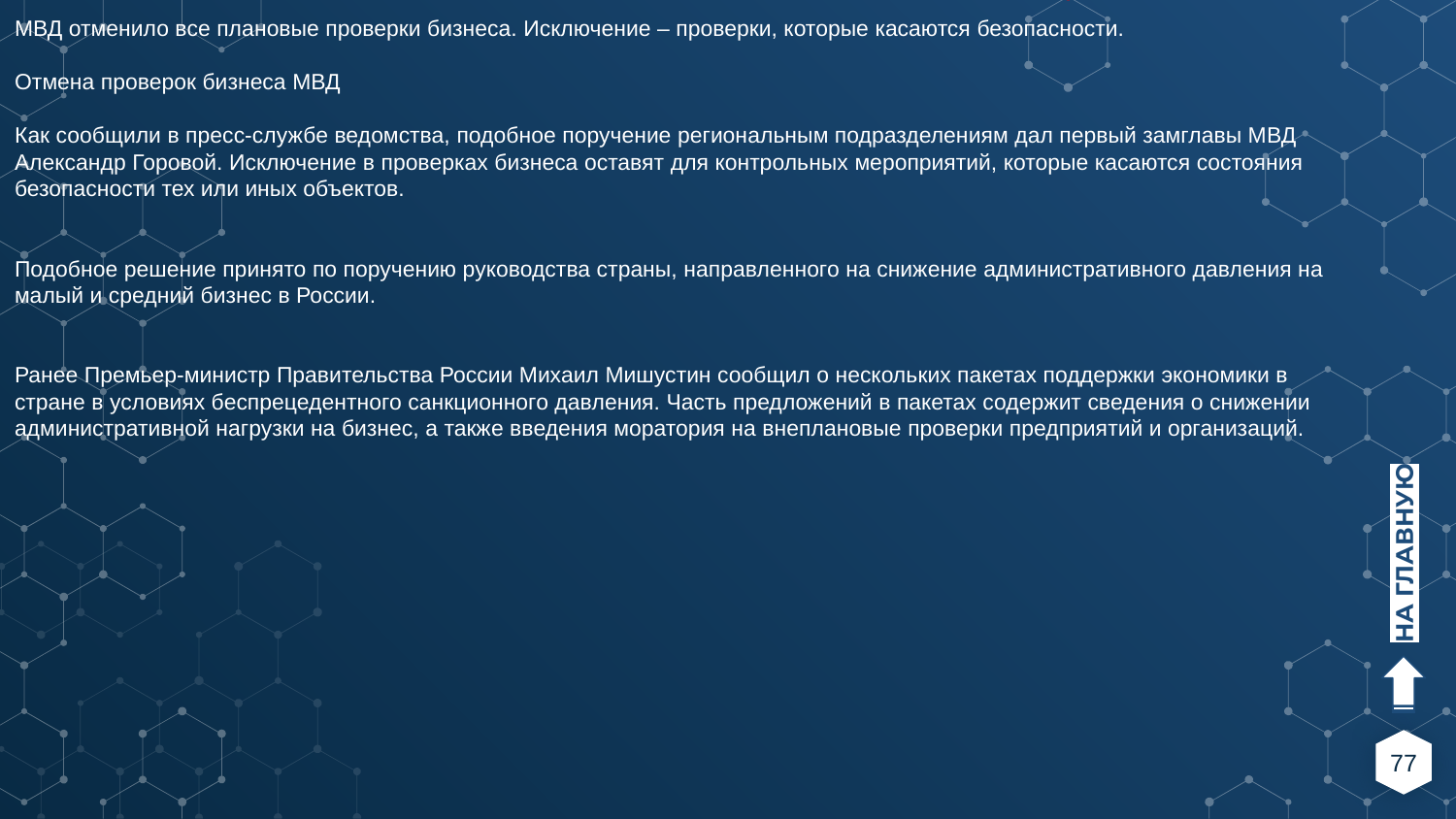

МВД отменило все плановые проверки бизнеса. Исключение – проверки, которые касаются безопасности.

Отмена проверок бизнеса МВД

Как сообщили в пресс-службе ведомства, подобное поручение региональным подразделениям дал первый замглавы МВД Александр Горовой. Исключение в проверках бизнеса оставят для контрольных мероприятий, которые касаются состояния безопасности тех или иных объектов.

Подобное решение принято по поручению руководства страны, направленного на снижение административного давления на малый и средний бизнес в России.

Ранее Премьер-министр Правительства России Михаил Мишустин сообщил о нескольких пакетах поддержки экономики в стране в условиях беспрецедентного санкционного давления. Часть предложений в пакетах содержит сведения о снижении административной нагрузки на бизнес, а также введения моратория на внеплановые проверки предприятий и организаций.
НА ГЛАВНУЮ

77